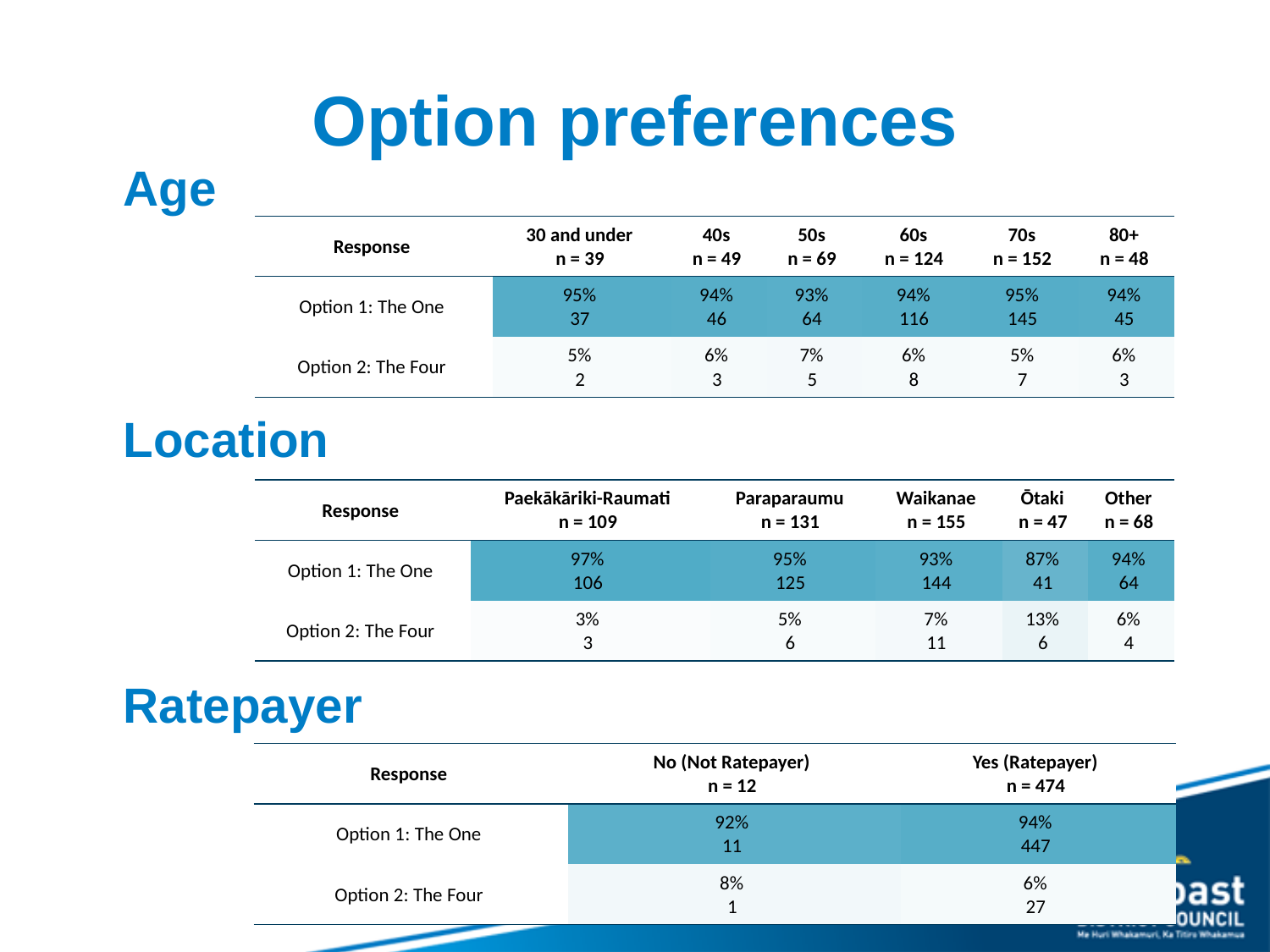

# Option preferences
Age
| Response | 30 and under  n = 39 | 40s  n = 49 | 50s  n = 69 | 60s  n = 124 | 70s  n = 152 | 80+  n = 48 |
| --- | --- | --- | --- | --- | --- | --- |
| Option 1: The One | 95%  37 | 94%  46 | 93%  64 | 94%  116 | 95%  145 | 94%  45 |
| Option 2: The Four | 5%  2 | 6%  3 | 7%  5 | 6%  8 | 5%  7 | 6%  3 |

Location
| Response | Paekākāriki-Raumati  n = 109 | Paraparaumu  n = 131 | Waikanae  n = 155 | Ōtaki  n = 47 | Other  n = 68 |
| --- | --- | --- | --- | --- | --- |
| Option 1: The One | 97%  106 | 95%  125 | 93%  144 | 87%  41 | 94%  64 |
| Option 2: The Four | 3%  3 | 5%  6 | 7%  11 | 13%  6 | 6%  4 |
Ratepayer
| Response | No (Not Ratepayer)  n = 12 | Yes (Ratepayer)  n = 474 |
| --- | --- | --- |
| Option 1: The One | 92%  11 | 94%  447 |
| Option 2: The Four | 8%  1 | 6%  27 |